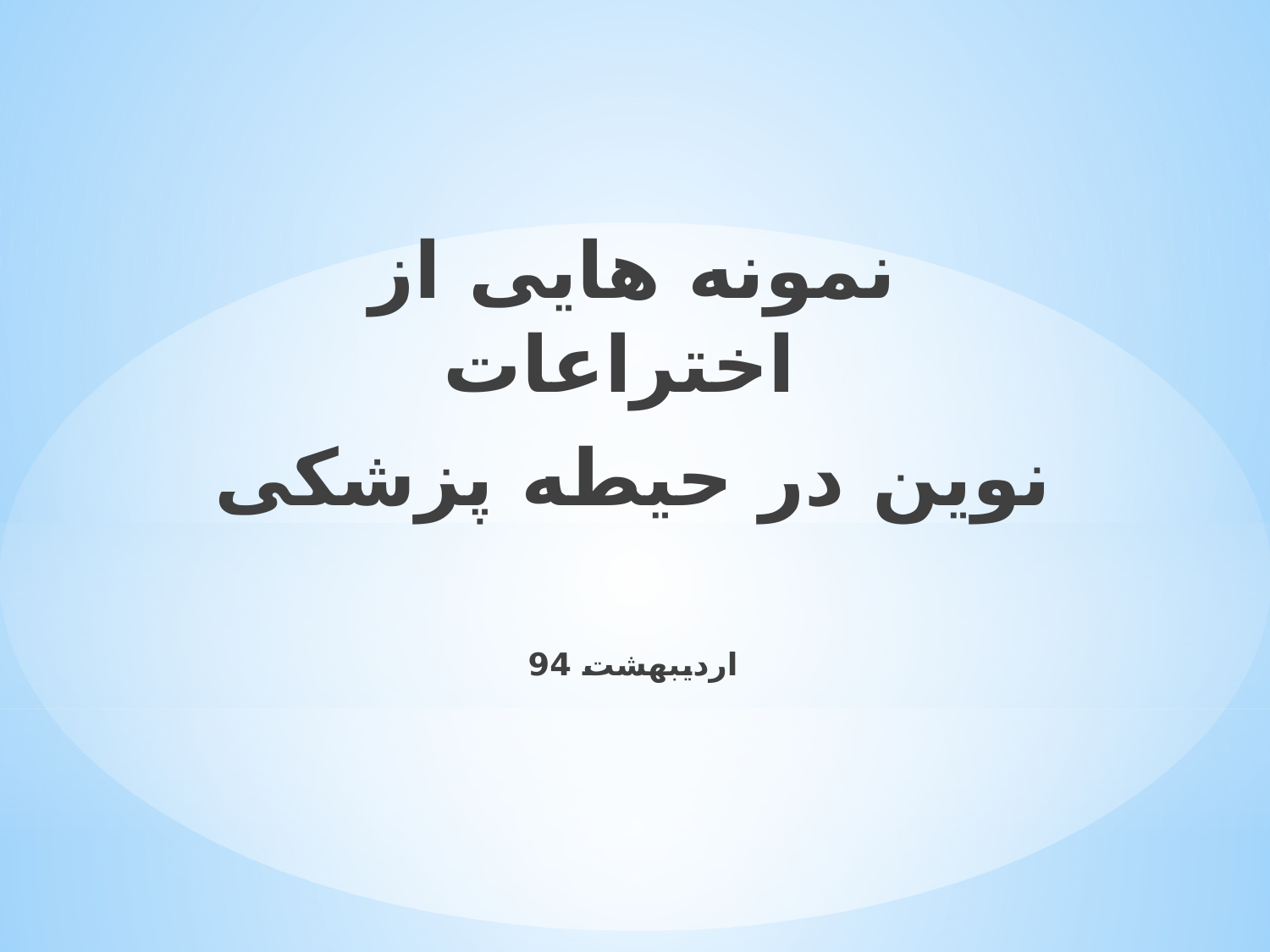

نمونه هایی از اختراعات
نوین در حیطه پزشکی

اردیبهشت 94